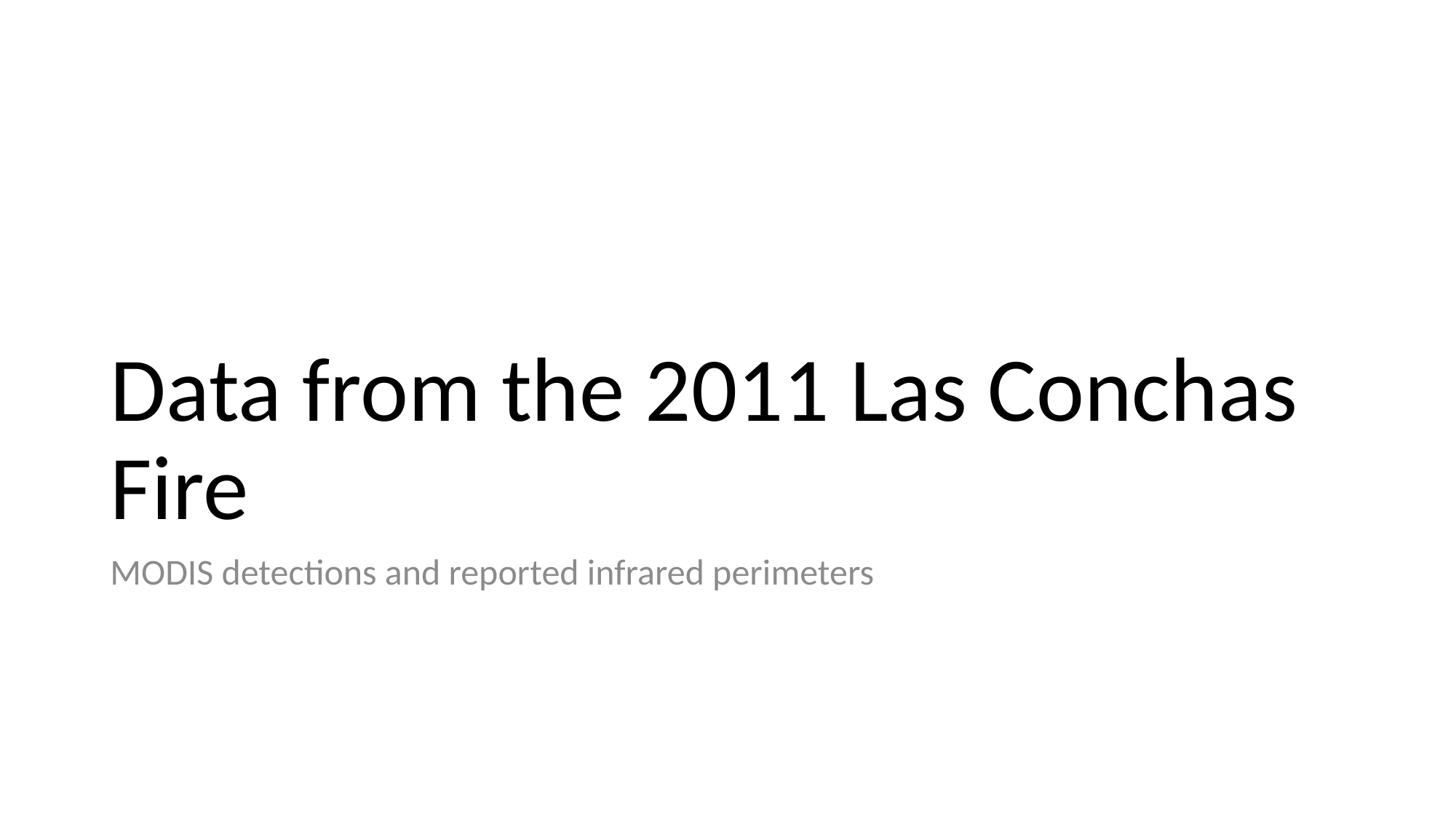

# Data from the 2011 Las Conchas Fire
MODIS detections and reported infrared perimeters